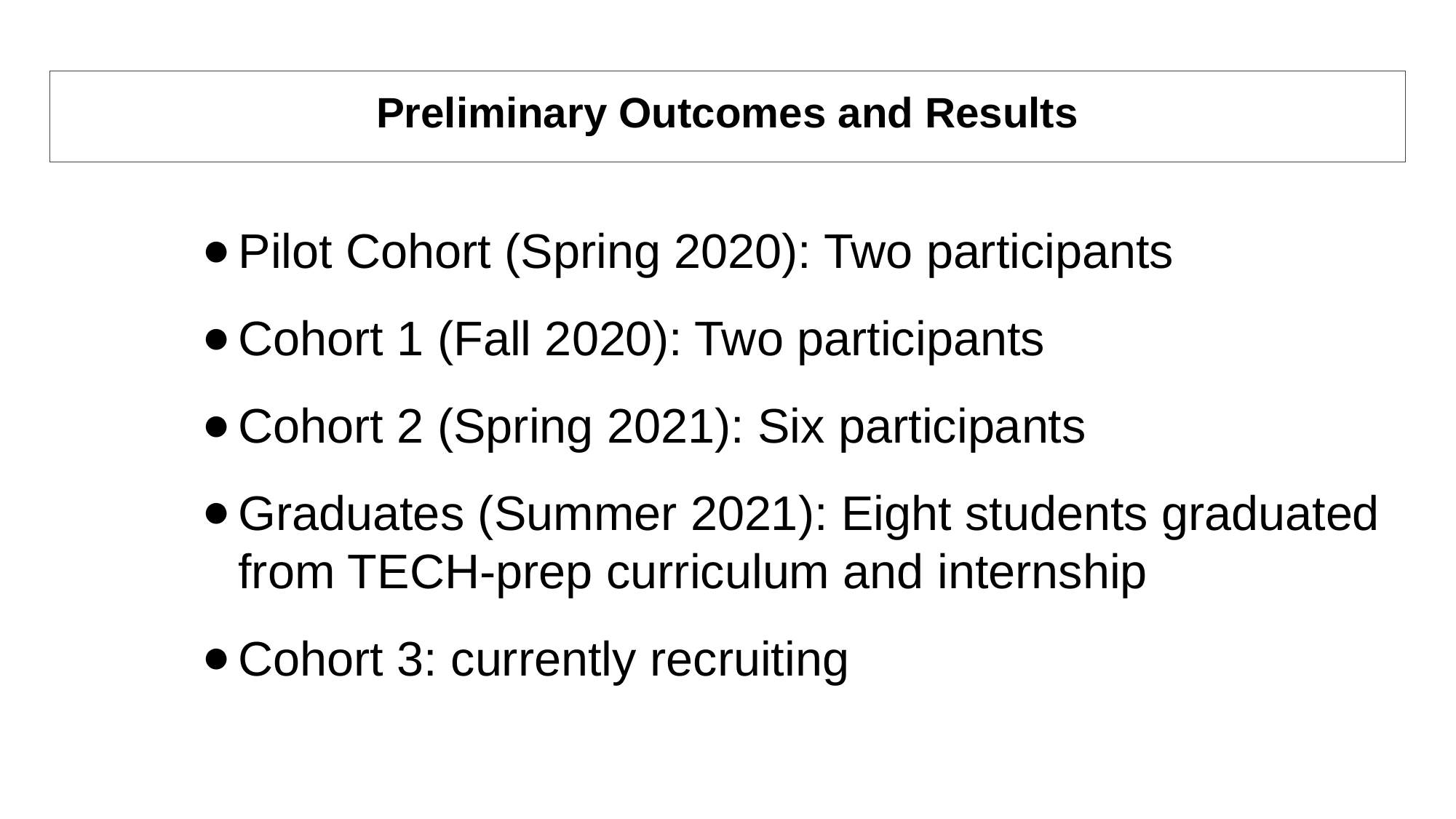

# Preliminary Outcomes and Results
Pilot Cohort (Spring 2020): Two participants

Cohort 1 (Fall 2020): Two participants

Cohort 2 (Spring 2021): Six participants

Graduates (Summer 2021): Eight students graduated from TECH-prep curriculum and internship

Cohort 3: currently recruiting